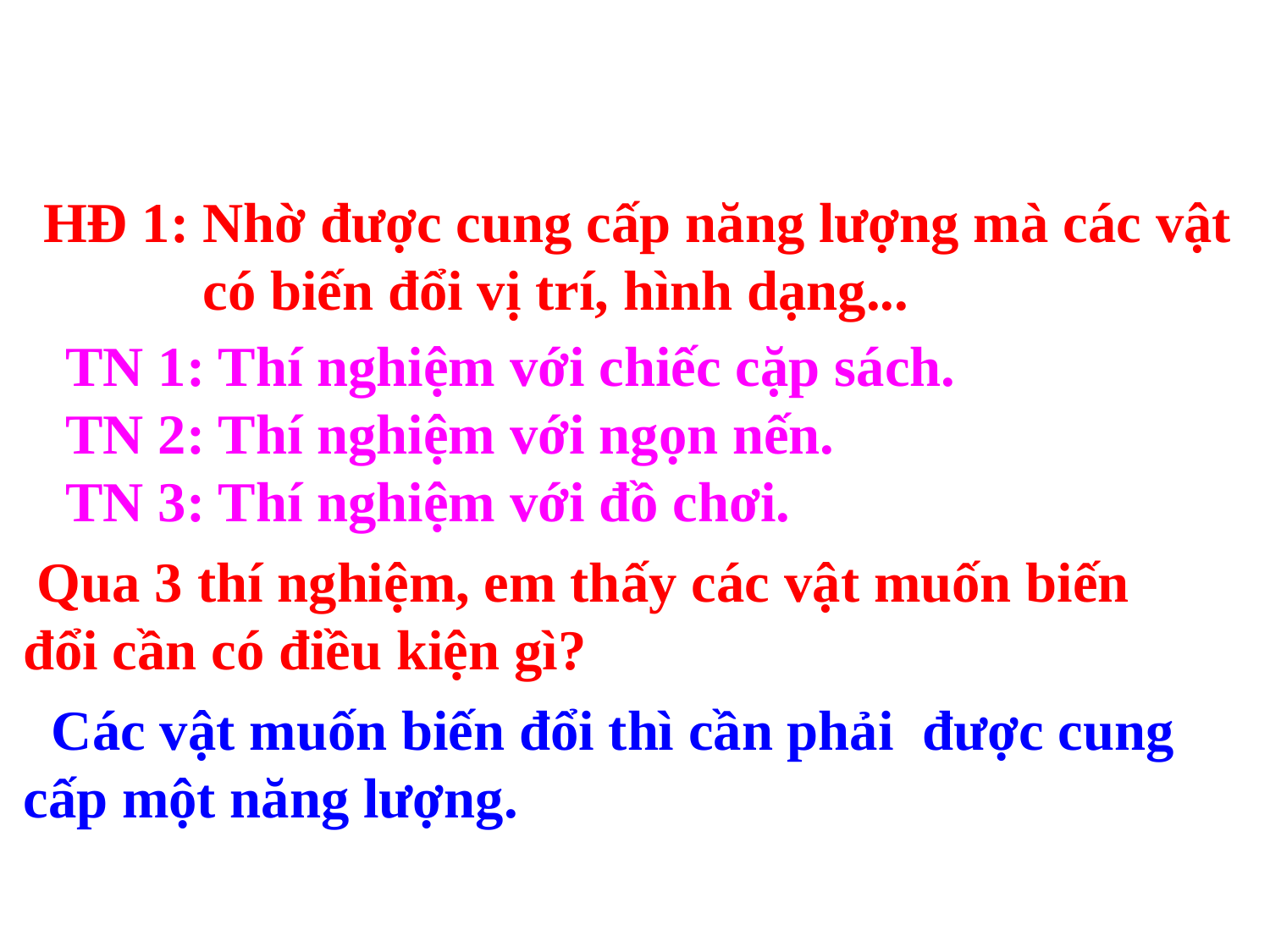

HĐ 1:
Nhờ được cung cấp năng lượng mà các vật có biến đổi vị trí, hình dạng...
TN 1: Thí nghiệm với chiếc cặp sách.
TN 2: Thí nghiệm với ngọn nến.
TN 3: Thí nghiệm với đồ chơi.

 Qua 3 thí nghiệm, em thấy các vật muốn biến đổi cần có điều kiện gì?
  Các vật muốn biến đổi thì cần phải  được cung cấp một năng lượng.